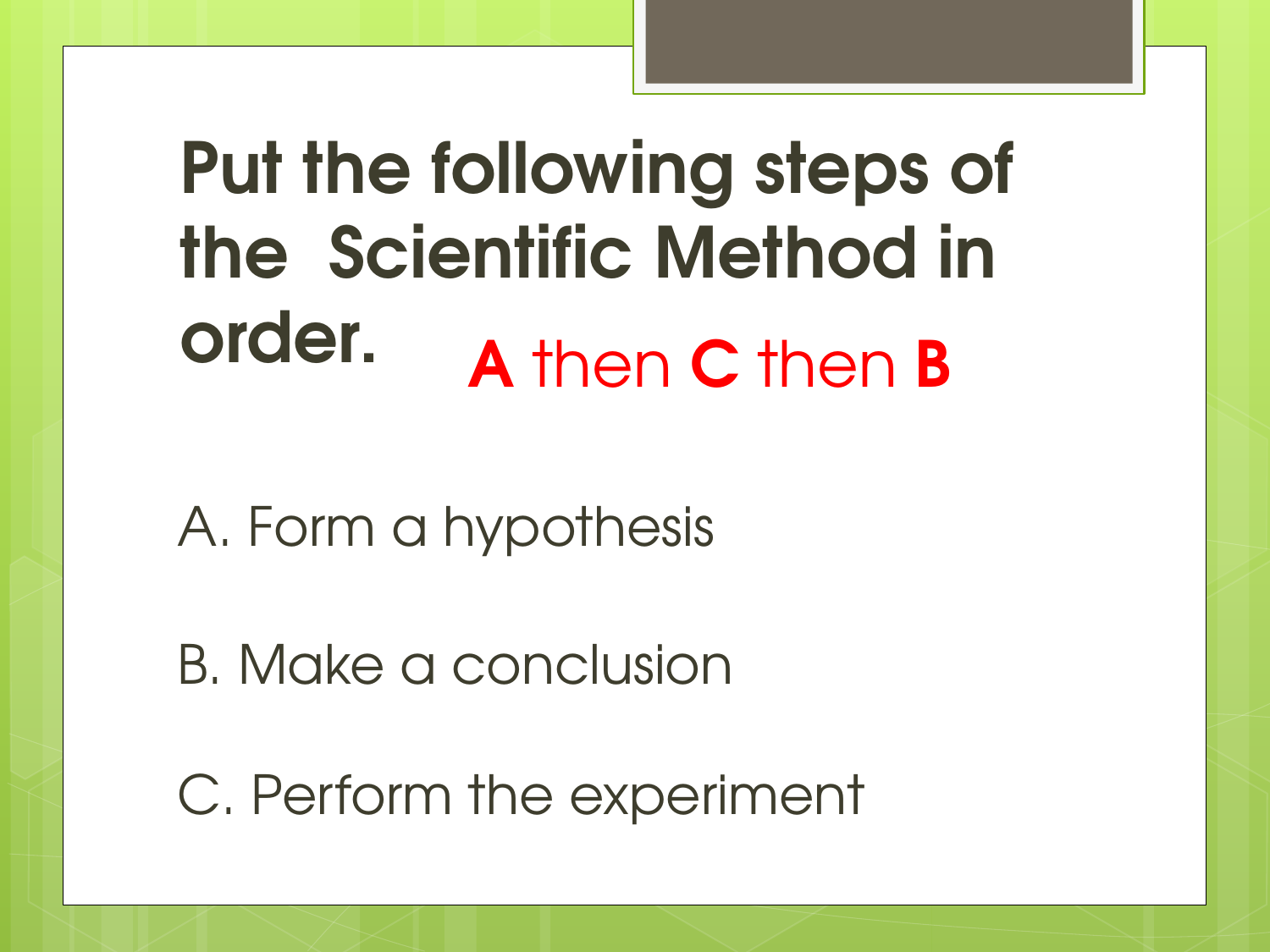

Put the following steps of the  Scientific Method in order.

	A. Form a hypothesis

	B. Make a conclusion

	C. Perform the experiment
A then C then B